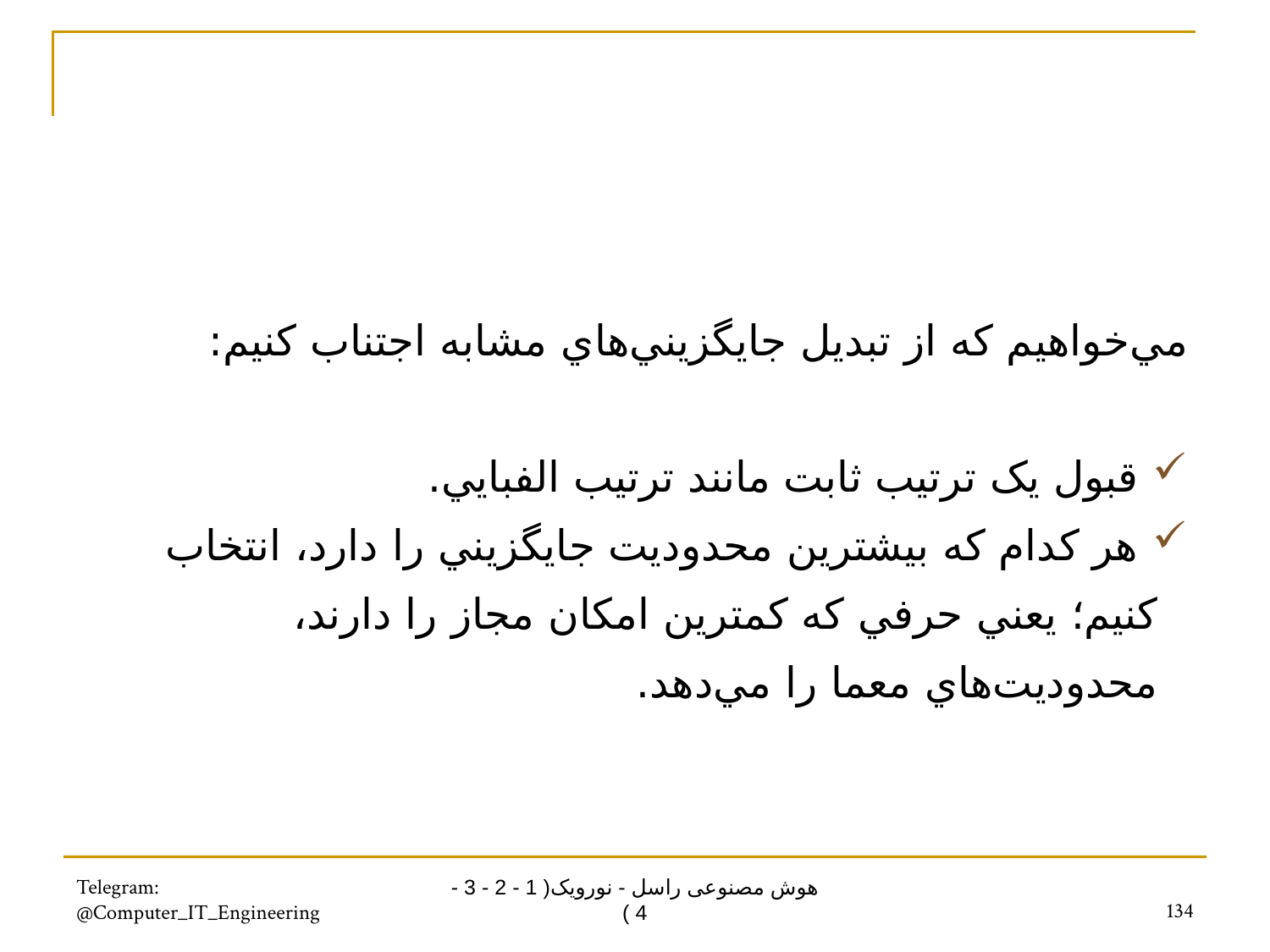

مي‌خواهيم که از تبديل جايگزيني‌هاي مشابه اجتناب کنيم:

 قبول يک ترتيب ثابت مانند ترتيب الفبايي.
 هر کدام که بيشترين محدوديت جايگزيني را دارد، انتخاب کنيم؛ يعني حرفي که کمترين امکان مجاز را دارند، محدوديت‌هاي معما را مي‌دهد.
Telegram: @Computer_IT_Engineering
134
هوش مصنوعی راسل - نورویک( 1 - 2 - 3 - 4 )